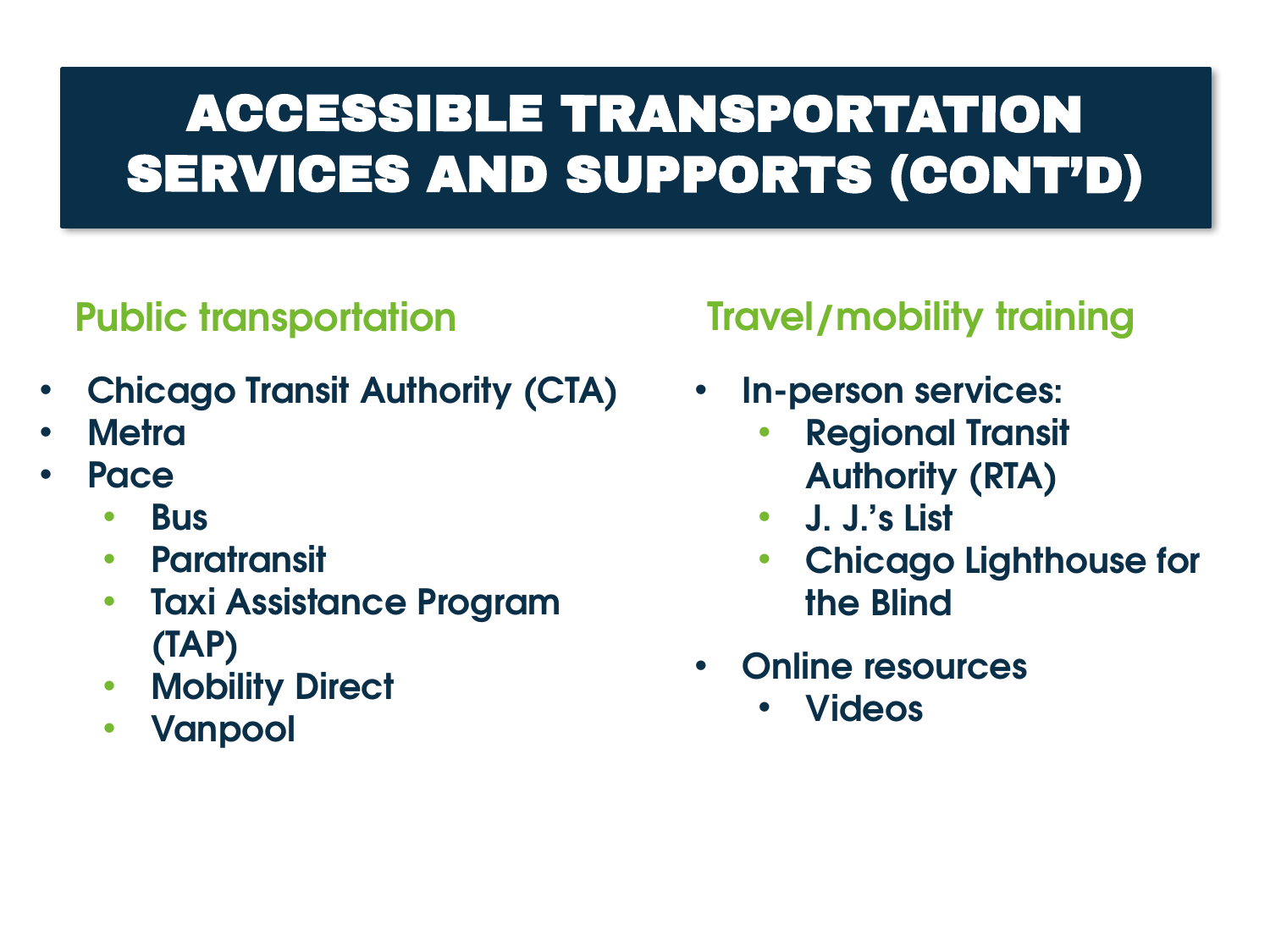

# ACCESSIBLE TRANSPORTATION SERVICES AND SUPPORTS (CONT’D)
Travel/mobility training
Public transportation
Chicago Transit Authority (CTA)
Metra
Pace
Bus
Paratransit
Taxi Assistance Program (TAP)
Mobility Direct
Vanpool
In-person services:
Regional Transit Authority (RTA)
J. J.’s List
Chicago Lighthouse for the Blind
Online resources
Videos